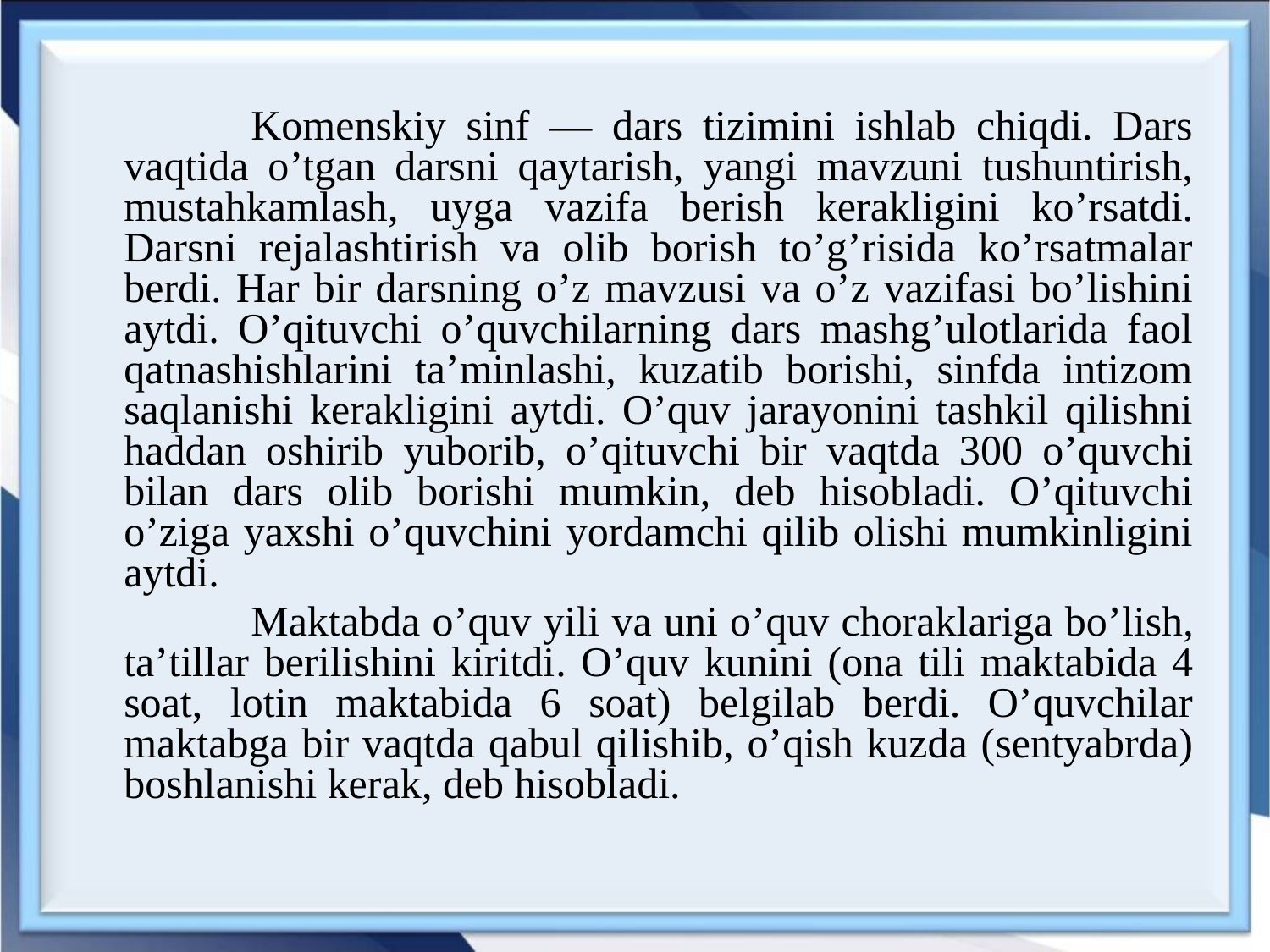

Komenskiy sinf — dars tizimini ishlab chiqdi. Dars vaqtida o’tgan darsni qaytarish, yangi mavzuni tushuntirish, mustahkamlash, uyga vazifa berish kerakligini ko’rsatdi. Darsni rejalashtirish va olib borish to’g’risida ko’rsatmalar berdi. Har bir darsning o’z mavzusi va o’z vazifasi bo’lishini aytdi. O’qituvchi o’quvchilarning dars mashg’ulotlarida faol qatnashishlarini ta’minlashi, kuzatib borishi, sinfda intizom saqlanishi kerakligini aytdi. O’quv jarayonini tashkil qilishni haddan oshirib yuborib, o’qituvchi bir vaqtda 300 o’quvchi bilan dars olib borishi mumkin, deb hisobladi. O’qituvchi o’ziga yaxshi o’quvchini yordamchi qilib olishi mumkinligini aytdi.
		Maktabda o’quv yili va uni o’quv choraklariga bo’lish, ta’tillar berilishini kiritdi. O’quv kunini (ona tili maktabida 4 soat, lotin maktabida 6 soat) belgilab berdi. O’quvchilar maktabga bir vaqtda qabul qilishib, o’qish kuzda (sentyabrda) boshlanishi kerak, deb hisobladi.